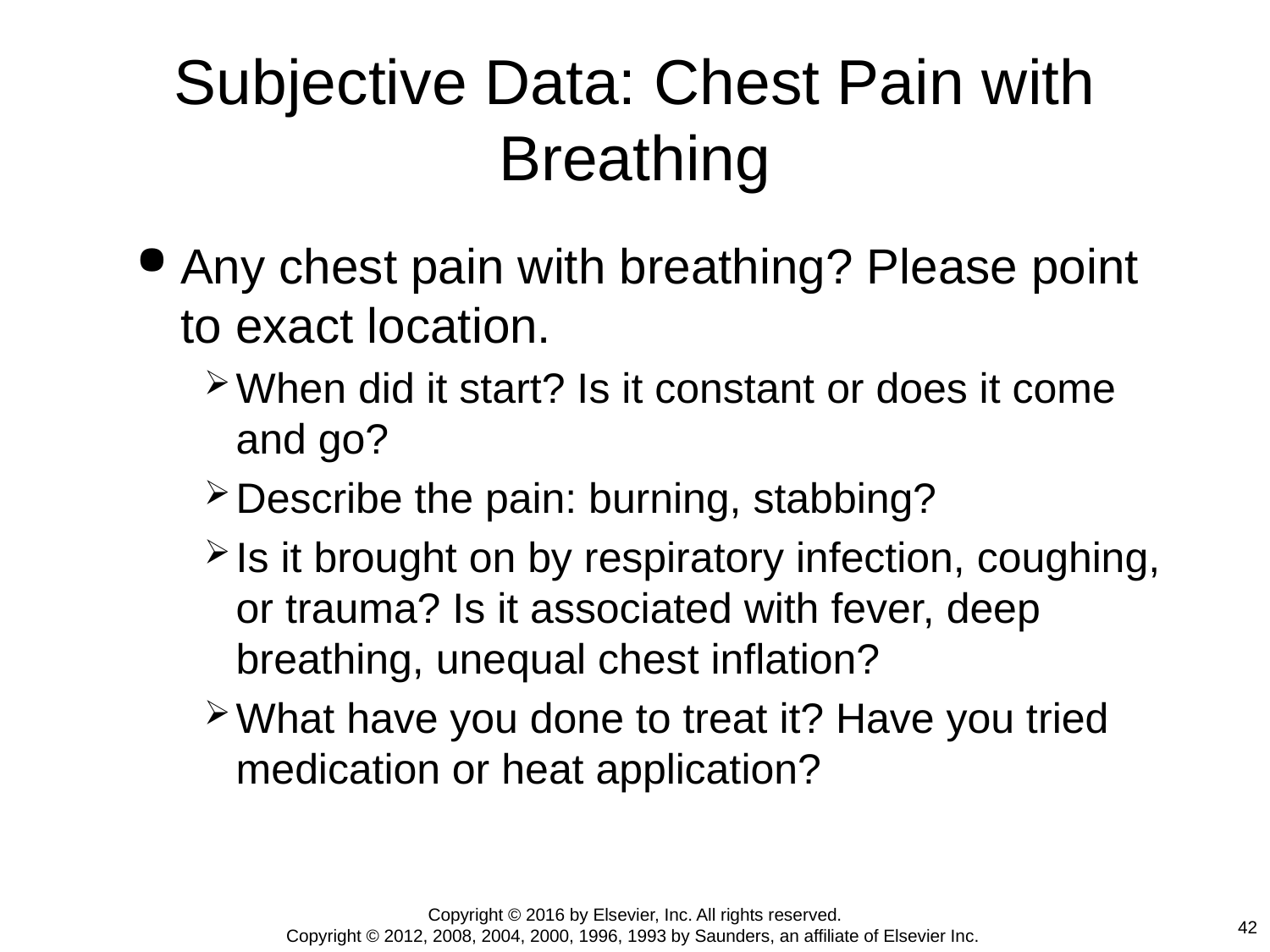

# Subjective Data: Chest Pain with Breathing
Any chest pain with breathing? Please point to exact location.
When did it start? Is it constant or does it come and go?
Describe the pain: burning, stabbing?
Is it brought on by respiratory infection, coughing, or trauma? Is it associated with fever, deep breathing, unequal chest inflation?
What have you done to treat it? Have you tried medication or heat application?
Copyright © 2016 by Elsevier, Inc. All rights reserved.
Copyright © 2012, 2008, 2004, 2000, 1996, 1993 by Saunders, an affiliate of Elsevier Inc.
42